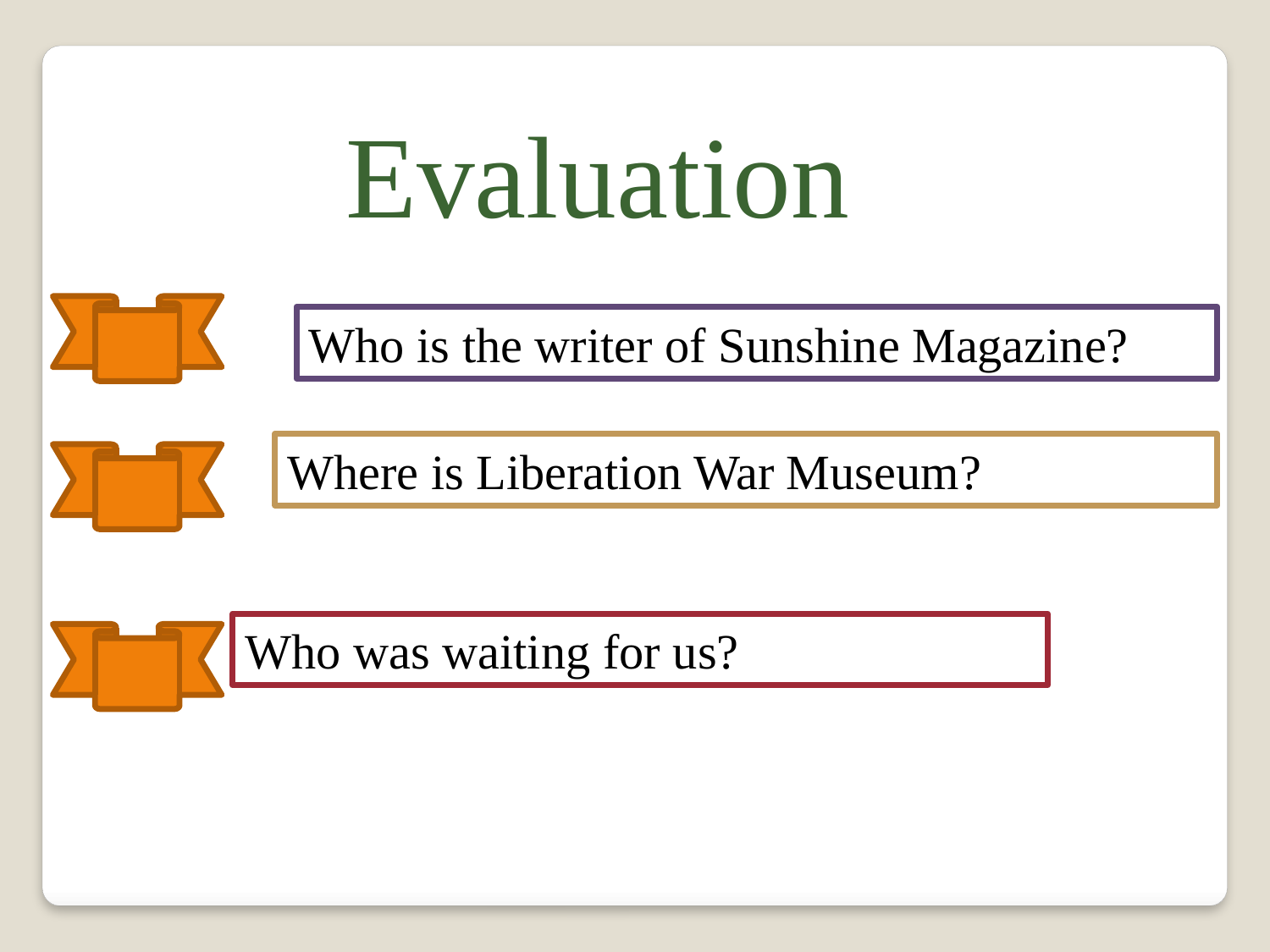

Evaluation

Who is the writer of Sunshine Magazine?
Where is Liberation War Museum?

Who was waiting for us?